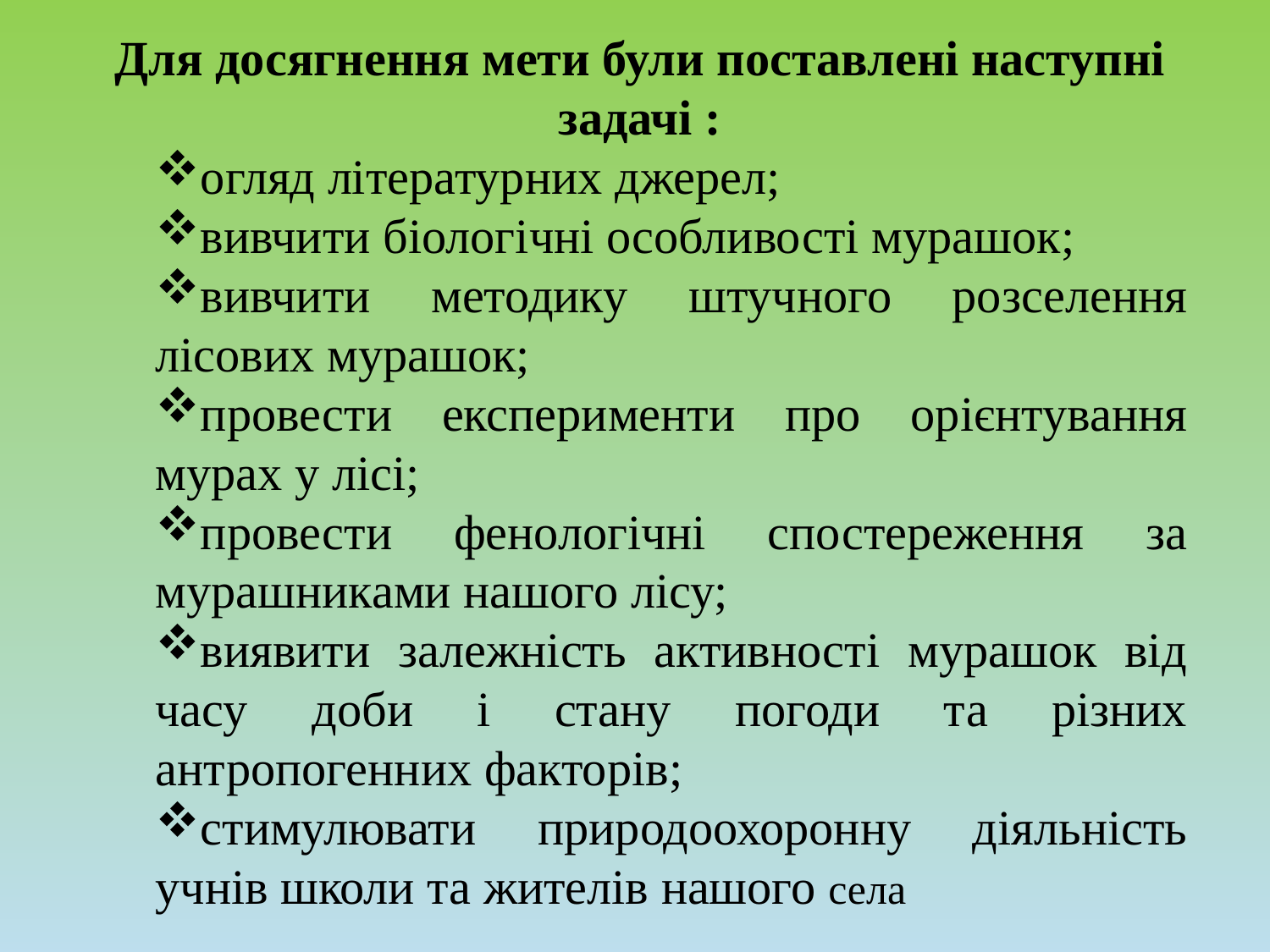

Для досягнення мети були поставлені наступні задачі :
огляд літературних джерел;
вивчити біологічні особливості мурашок;
вивчити методику штучного розселення лісових мурашок;
провести експерименти про орієнтування мурах у лісі;
провести фенологічні спостереження за мурашниками нашого лісу;
виявити залежність активності мурашок від часу доби і стану погоди та різних антропогенних факторів;
стимулювати природоохоронну діяльність учнів школи та жителів нашого села